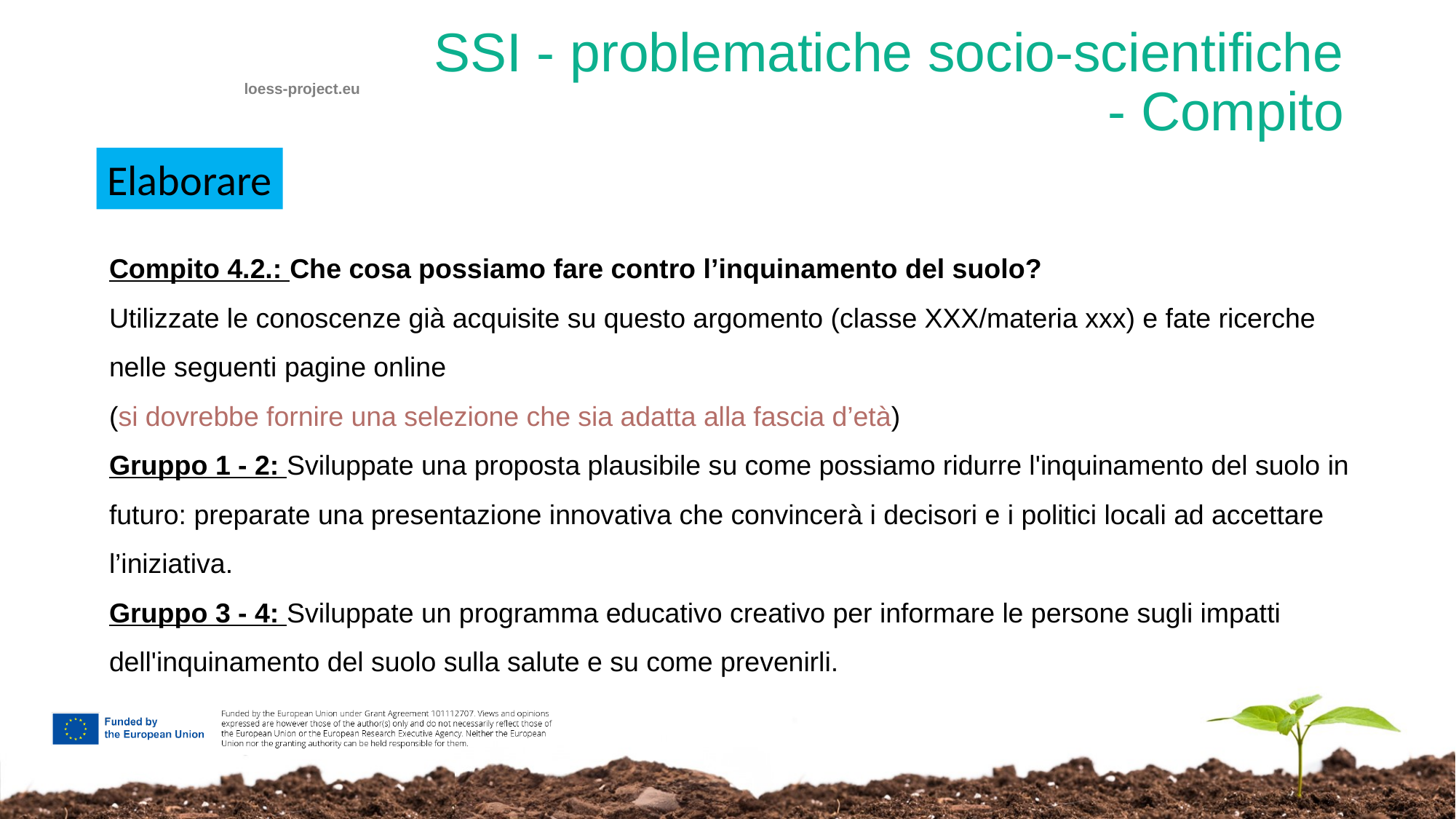

# SSI - problematiche socio-scientifiche - Compito
Elaborare
Compito 4.2.: Che cosa possiamo fare contro l’inquinamento del suolo?
Utilizzate le conoscenze già acquisite su questo argomento (classe XXX/materia xxx) e fate ricerche nelle seguenti pagine online
(si dovrebbe fornire una selezione che sia adatta alla fascia d’età)
Gruppo 1 - 2: Sviluppate una proposta plausibile su come possiamo ridurre l'inquinamento del suolo in futuro: preparate una presentazione innovativa che convincerà i decisori e i politici locali ad accettare l’iniziativa.
Gruppo 3 - 4: Sviluppate un programma educativo creativo per informare le persone sugli impatti dell'inquinamento del suolo sulla salute e su come prevenirli.